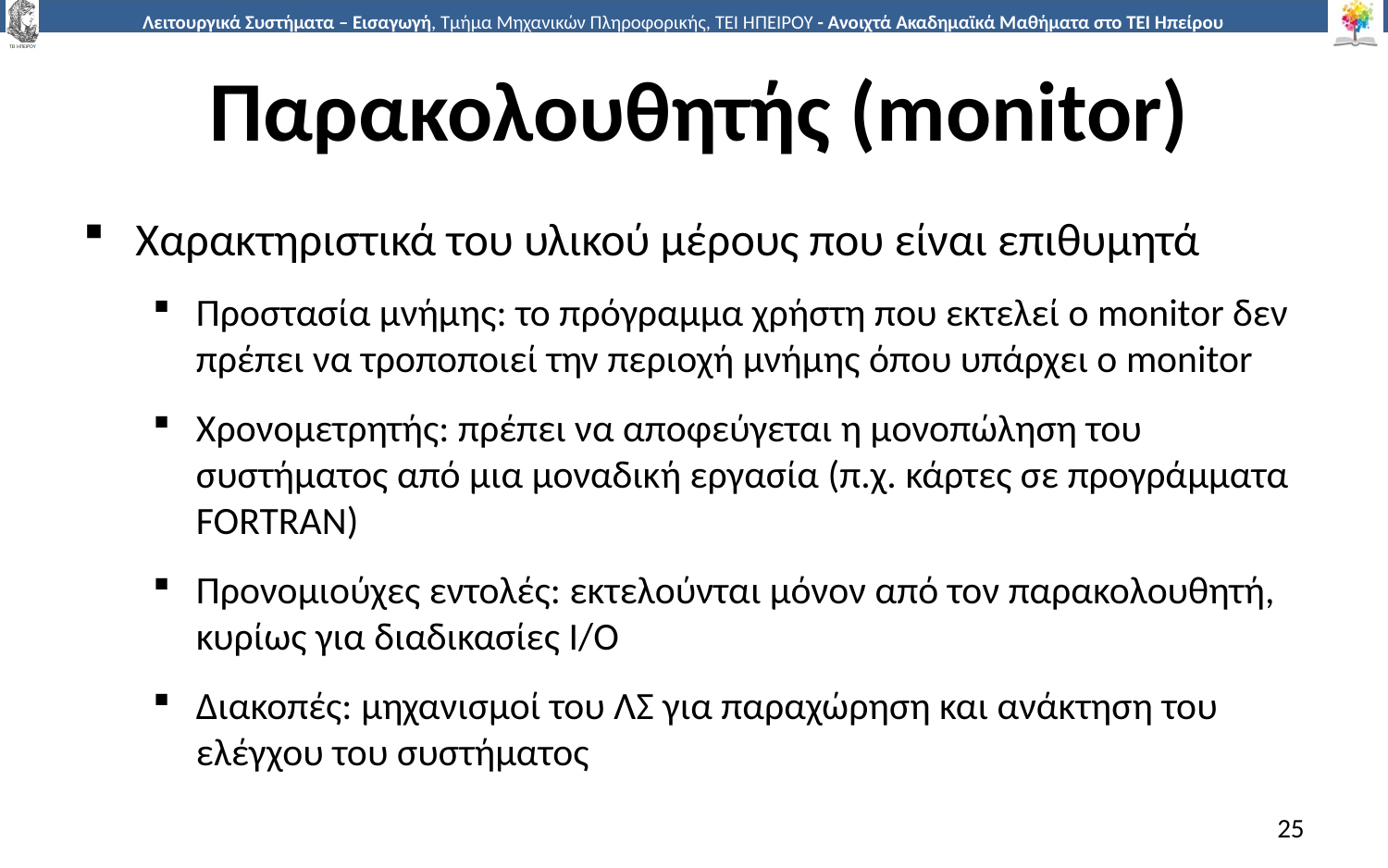

# Παρακολουθητής (monitor)
Χαρακτηριστικά του υλικού μέρους που είναι επιθυμητά
Προστασία μνήμης: το πρόγραμμα χρήστη που εκτελεί ο monitor δεν πρέπει να τροποποιεί την περιοχή μνήμης όπου υπάρχει ο monitor
Χρονομετρητής: πρέπει να αποφεύγεται η μονοπώληση του συστήματος από μια μοναδική εργασία (π.χ. κάρτες σε προγράμματα FORTRAN)
Προνομιούχες εντολές: εκτελούνται μόνον από τον παρακολουθητή, κυρίως για διαδικασίες Ι/Ο
Διακοπές: μηχανισμοί του ΛΣ για παραχώρηση και ανάκτηση του ελέγχου του συστήματος
25